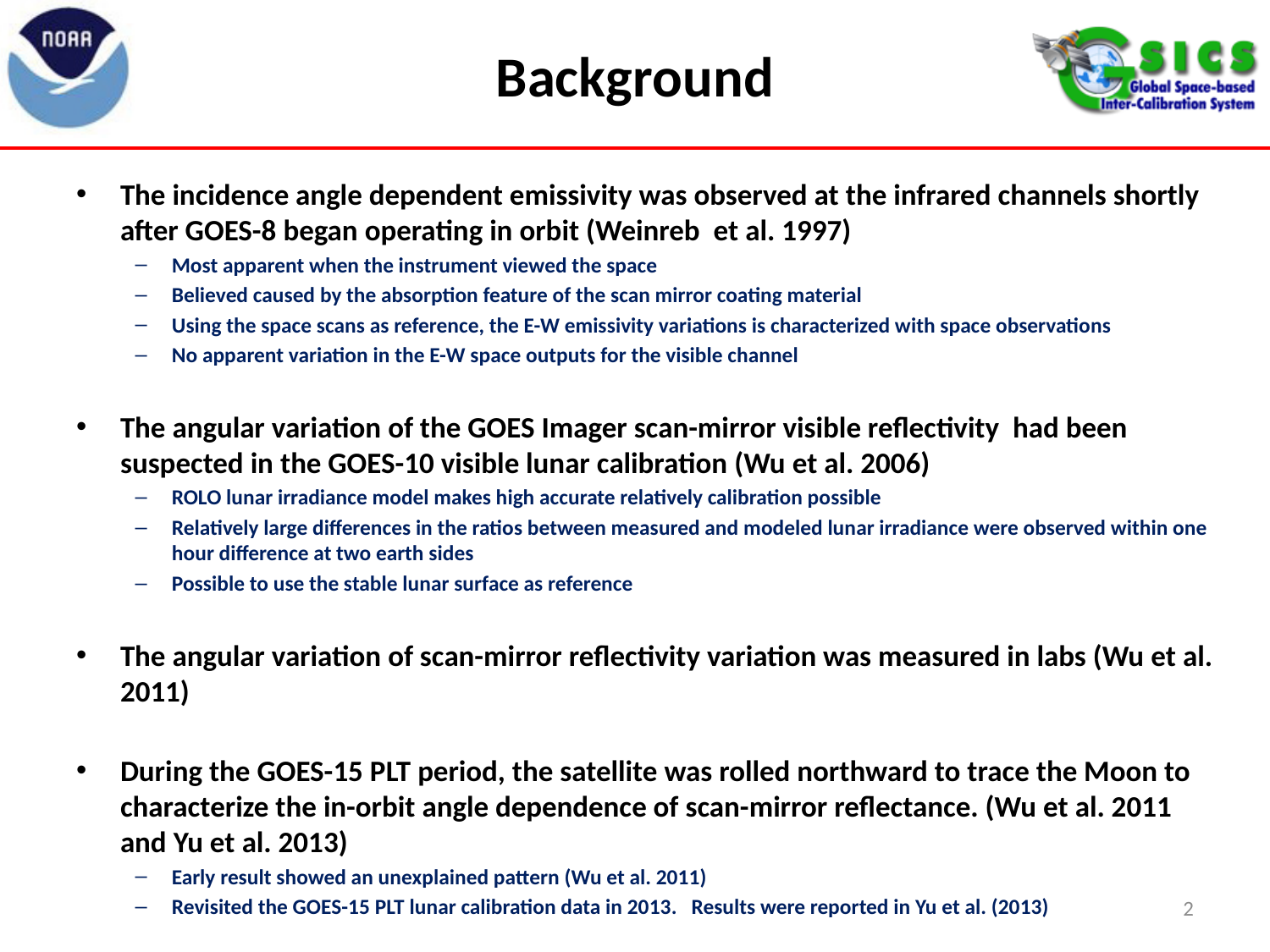

# Background
The incidence angle dependent emissivity was observed at the infrared channels shortly after GOES-8 began operating in orbit (Weinreb  et al. 1997)
Most apparent when the instrument viewed the space
Believed caused by the absorption feature of the scan mirror coating material
Using the space scans as reference, the E-W emissivity variations is characterized with space observations
No apparent variation in the E-W space outputs for the visible channel

The angular variation of the GOES Imager scan-mirror visible reflectivity  had been suspected in the GOES-10 visible lunar calibration (Wu et al. 2006)
ROLO lunar irradiance model makes high accurate relatively calibration possible
Relatively large differences in the ratios between measured and modeled lunar irradiance were observed within one hour difference at two earth sides
Possible to use the stable lunar surface as reference

The angular variation of scan-mirror reflectivity variation was measured in labs (Wu et al. 2011)

During the GOES-15 PLT period, the satellite was rolled northward to trace the Moon to characterize the in-orbit angle dependence of scan-mirror reflectance. (Wu et al. 2011 and Yu et al. 2013)
Early result showed an unexplained pattern (Wu et al. 2011)
Revisited the GOES-15 PLT lunar calibration data in 2013.   Results were reported in Yu et al. (2013)

2